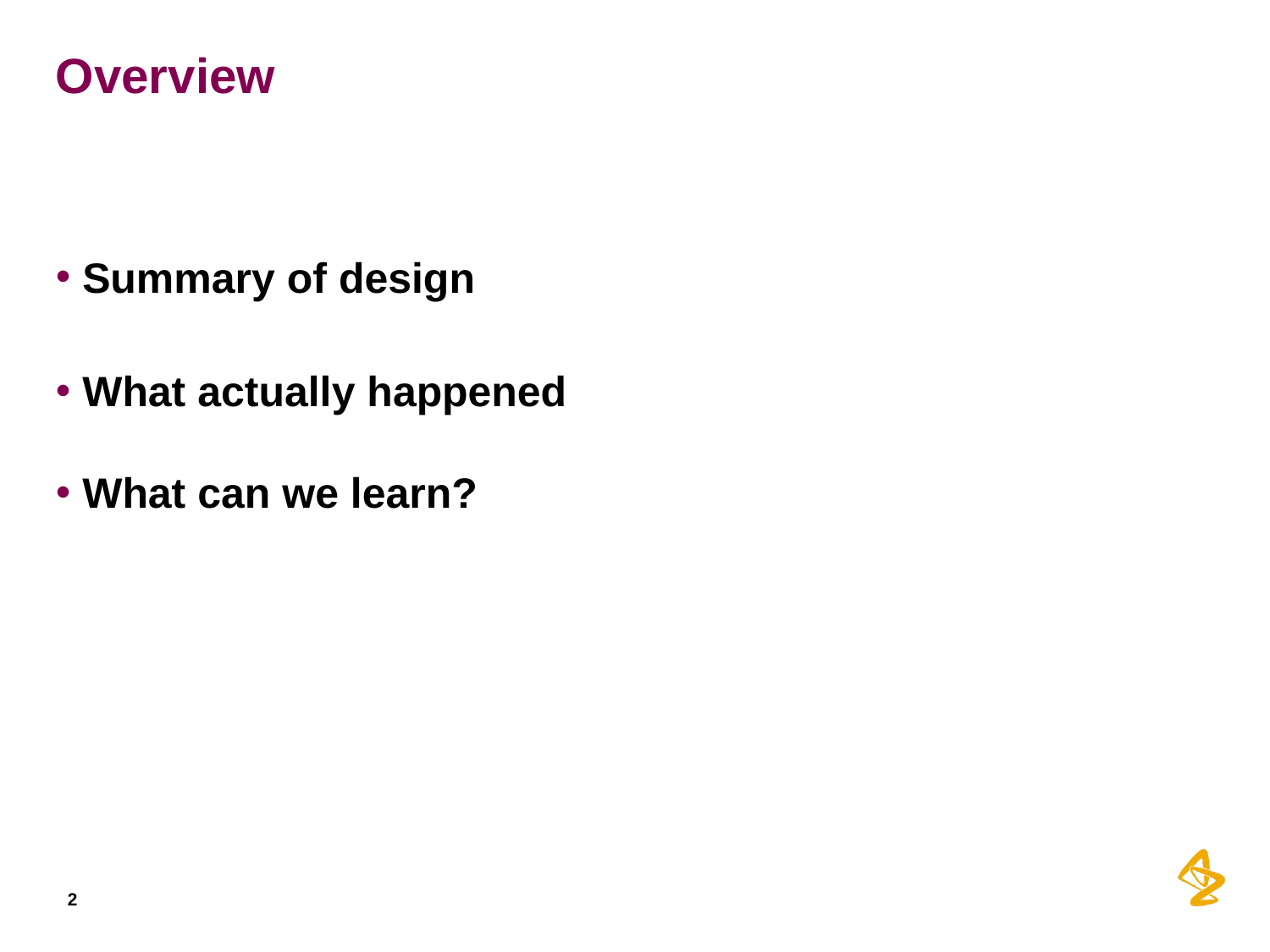

# Overview
 Summary of design

 What actually happened

 What can we learn?
2